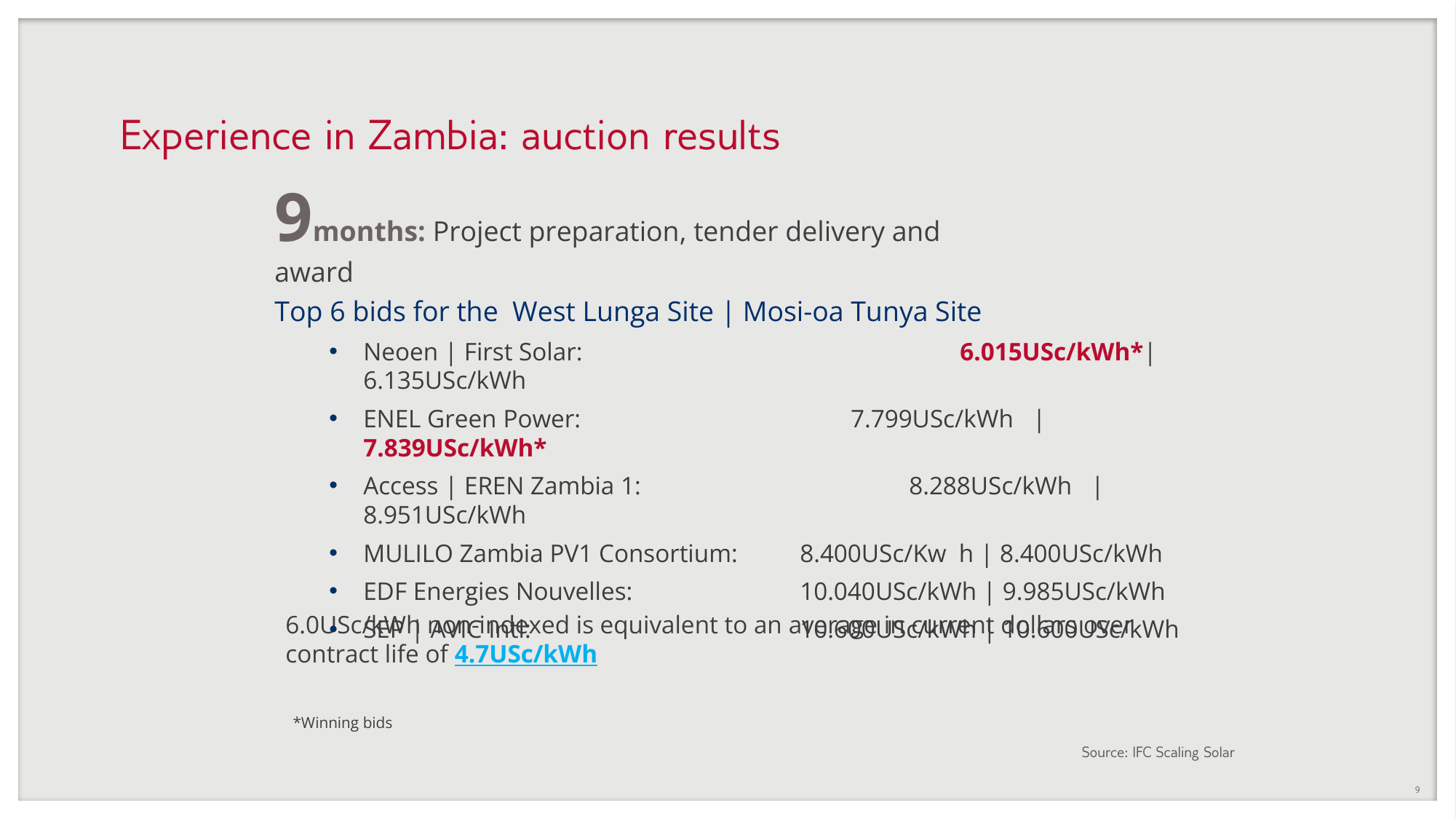

# Experience in Zambia: auction results
9months: Project preparation, tender delivery and award
Top 6 bids for the  West Lunga Site | Mosi-oa Tunya Site
Neoen | First Solar: 			        6.015USc/kWh*| 6.135USc/kWh
ENEL Green Power:			        7.799USc/kWh   | 7.839USc/kWh*
Access | EREN Zambia 1:         		8.288USc/kWh   | 8.951USc/kWh
MULILO Zambia PV1 Consortium:	8.400USc/Kw  h | 8.400USc/kWh
EDF Energies Nouvelles:                	10.040USc/kWh | 9.985USc/kWh
SEP | AVIC Intl:                     		10.600USc/kWh | 10.600USc/kWh

6.0USc/kWh non-indexed is equivalent to an average in current dollars over contract life of 4.7USc/kWh
*Winning bids
Source: IFC Scaling Solar
9